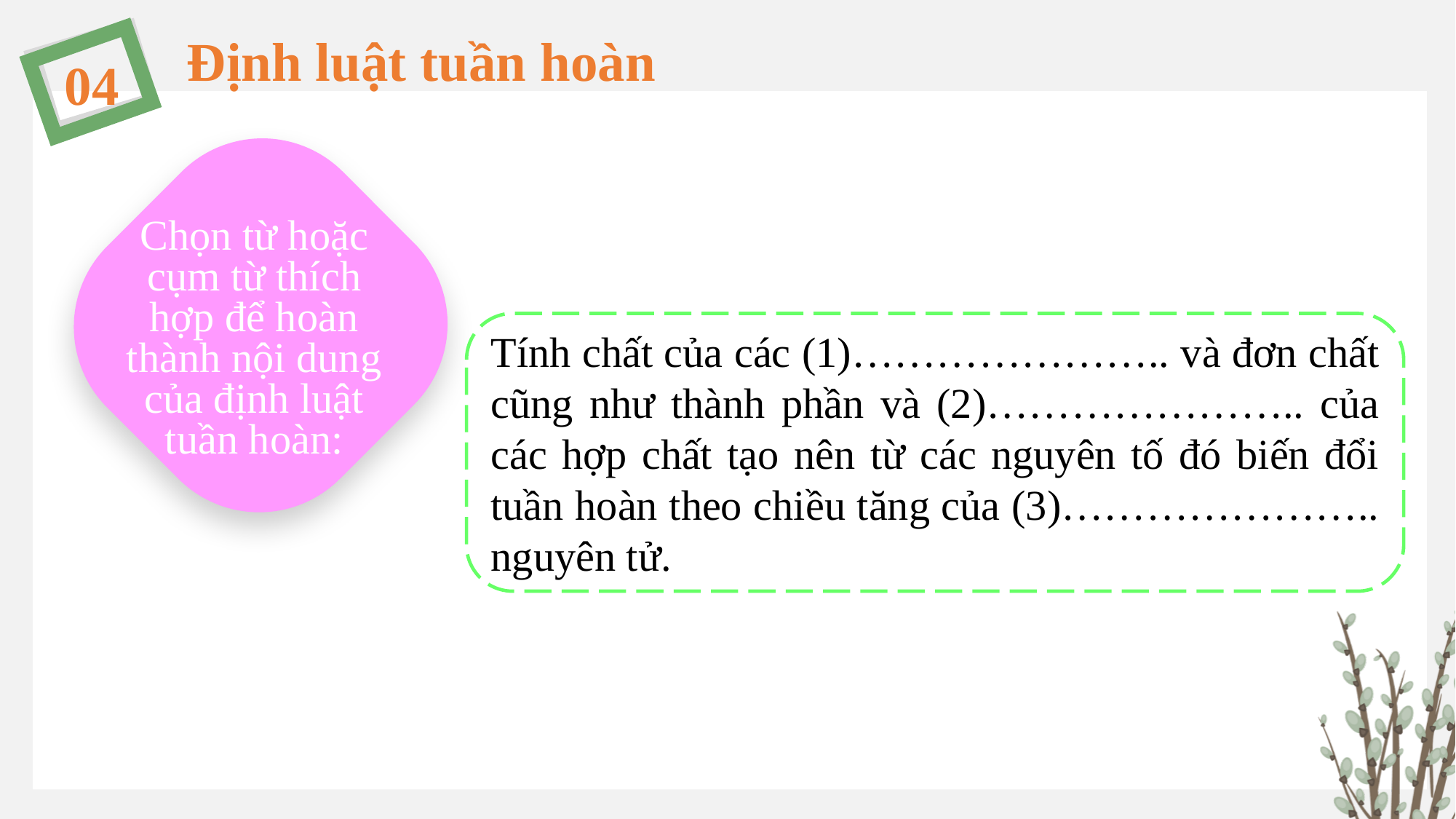

Định luật tuần hoàn
04

Chọn từ hoặc cụm từ thích hợp để hoàn thành nội dung của định luật tuần hoàn:

Tính chất của các (1)………………….. và đơn chất cũng như thành phần và (2)………………….. của các hợp chất tạo nên từ các nguyên tố đó biến đổi tuần hoàn theo chiều tăng của (3)………………….. nguyên tử.
tính chất
nguyên tố
điện tích hạt nhân